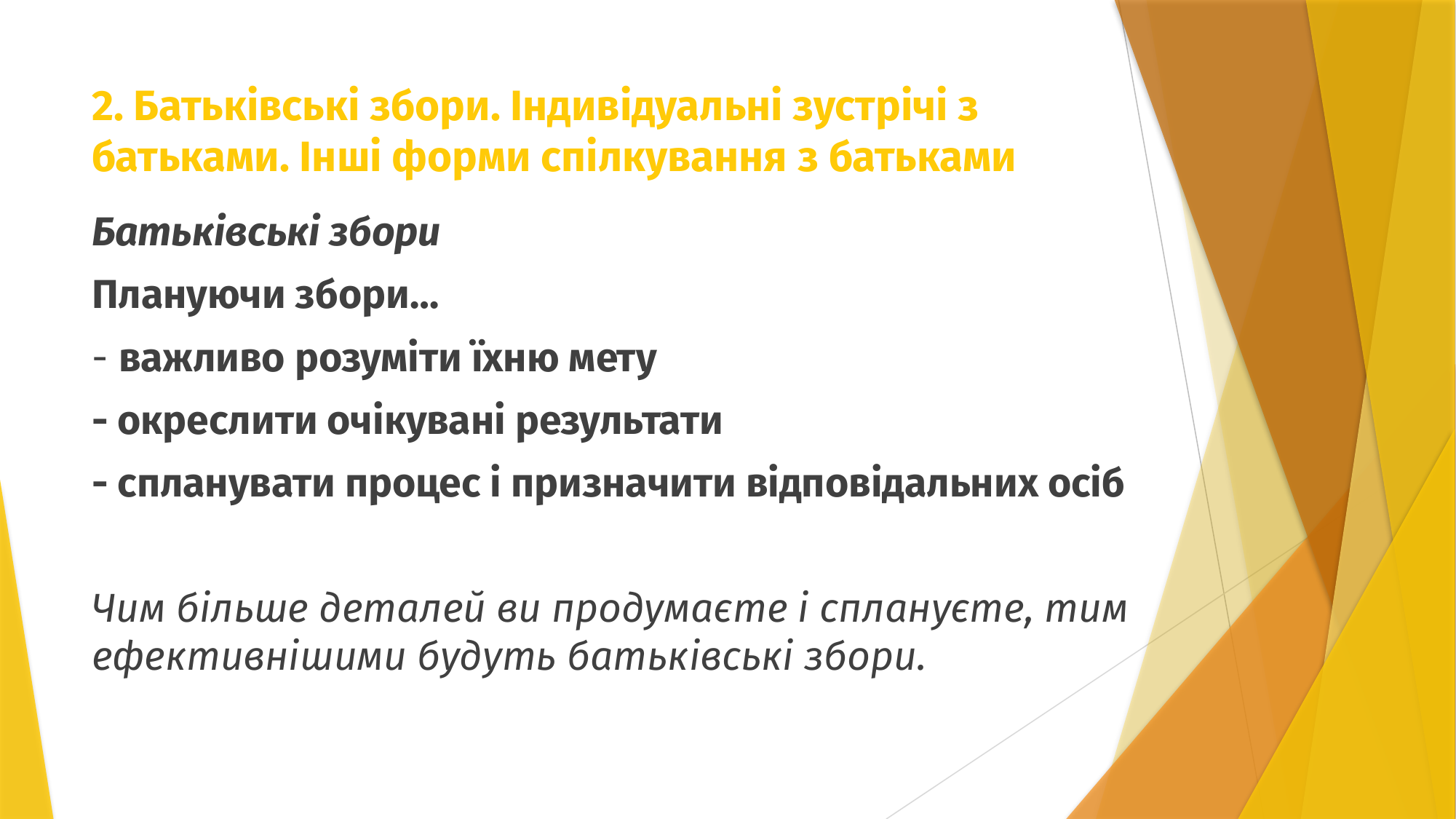

# 2. Батьківські збори. Індивідуальні зустрічі з батьками. Інші форми спілкування з батьками
Батьківські збори
Плануючи збори…
- важливо розуміти їхню мету
- окреслити очікувані результати
- спланувати процес і призначити відповідальних осіб

Чим більше деталей ви продумаєте і сплануєте, тим ефективнішими будуть батьківські збори.